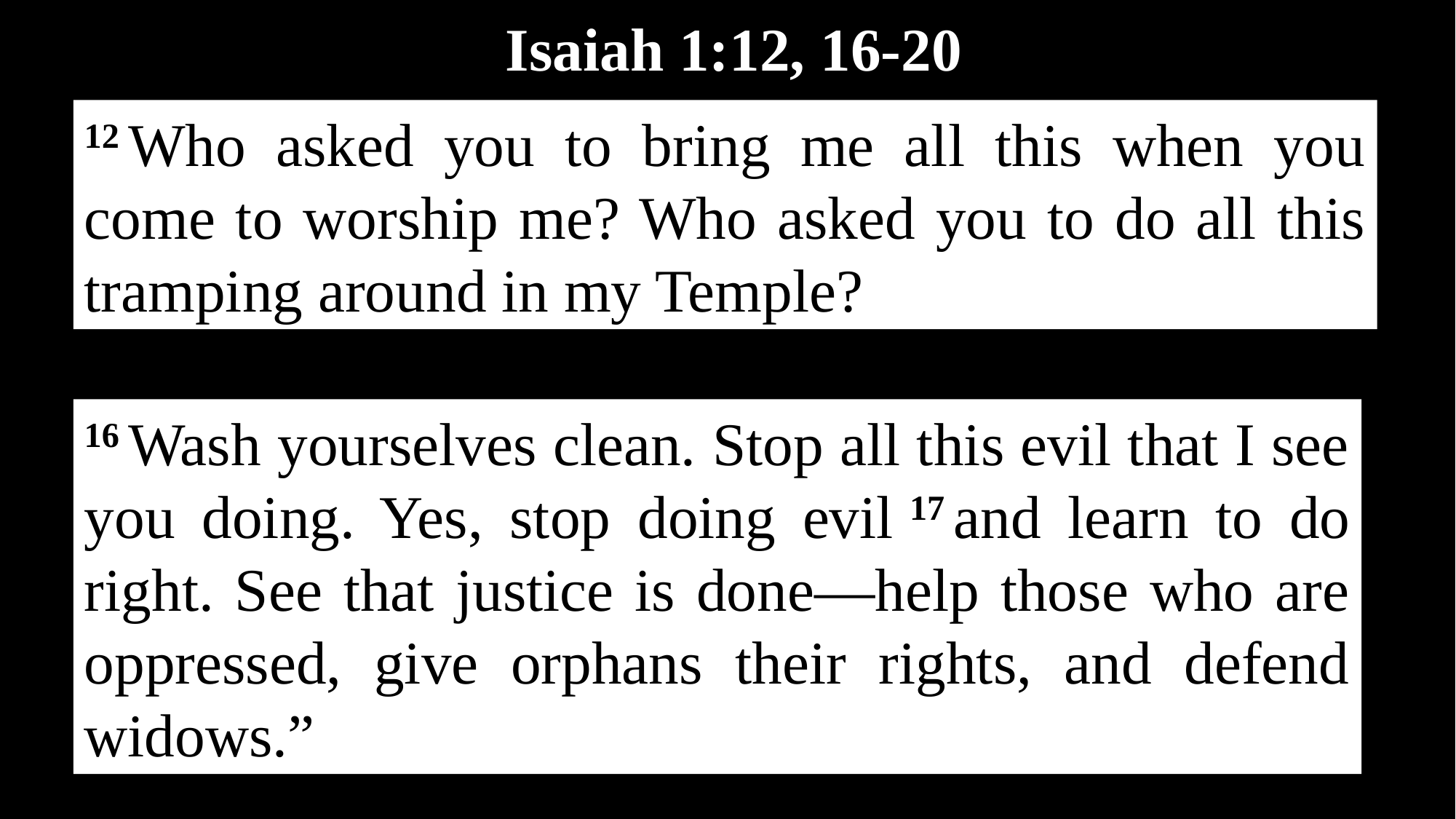

Isaiah 1:12, 16-20
12 Who asked you to bring me all this when you come to worship me? Who asked you to do all this tramping around in my Temple?
16 Wash yourselves clean. Stop all this evil that I see you doing. Yes, stop doing evil 17 and learn to do right. See that justice is done—help those who are oppressed, give orphans their rights, and defend widows.”